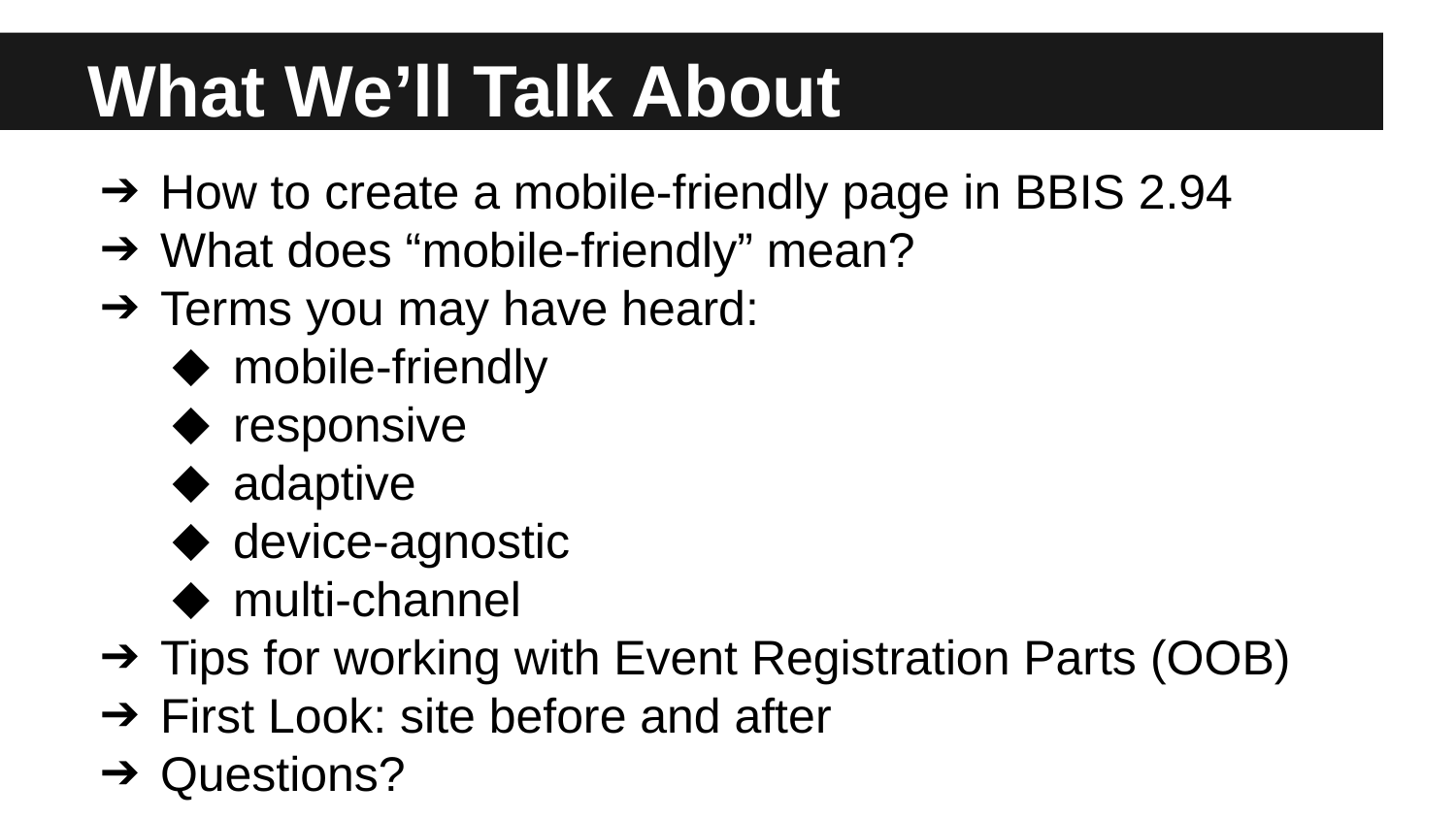

# What We’ll Talk About
How to create a mobile-friendly page in BBIS 2.94
What does “mobile-friendly” mean?
Terms you may have heard:
mobile-friendly
responsive
adaptive
device-agnostic
multi-channel
Tips for working with Event Registration Parts (OOB)
First Look: site before and after
Questions?